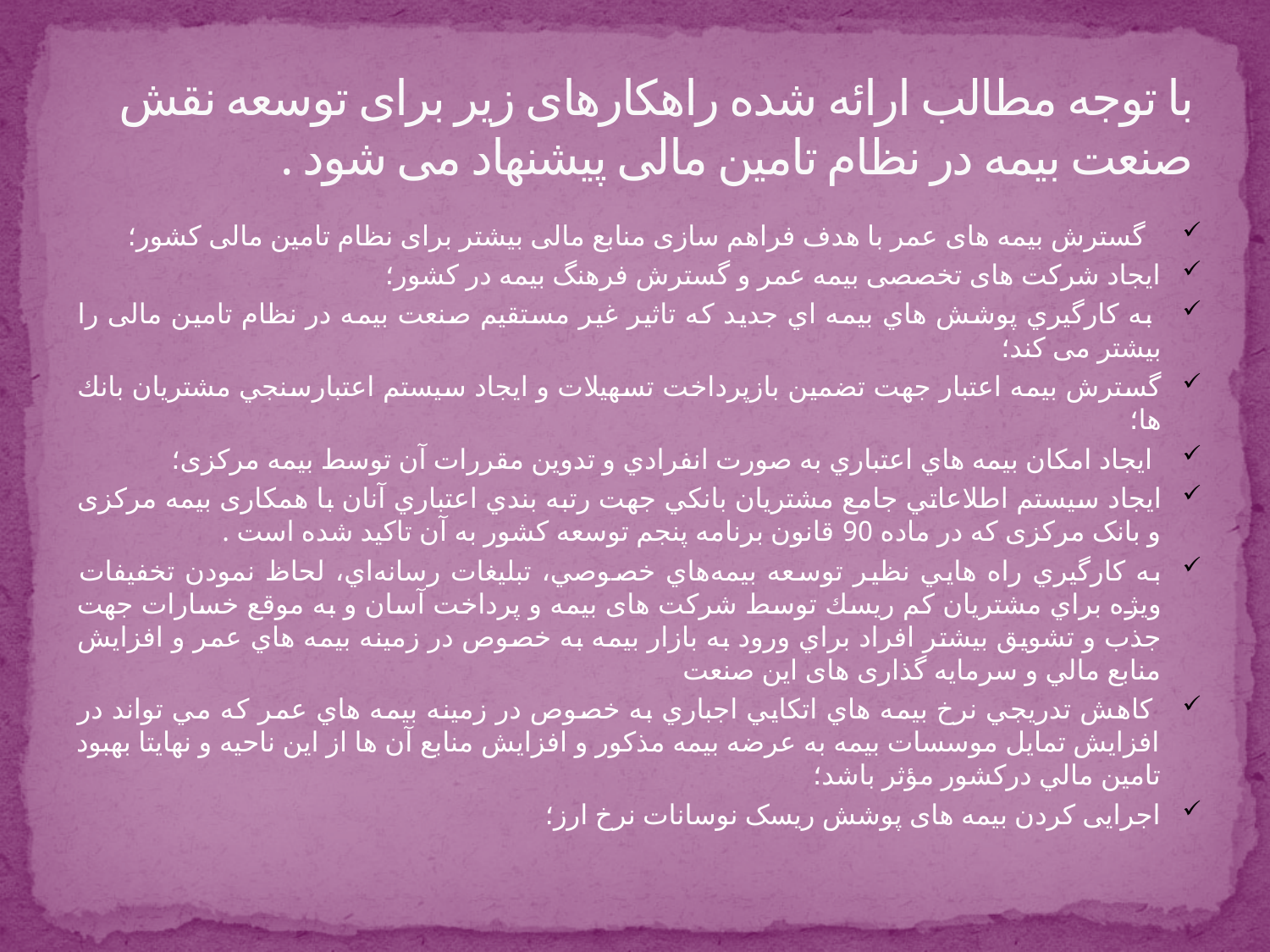

# با توجه مطالب ارائه شده راهکارهای زیر برای توسعه نقش صنعت بیمه در نظام تامین مالی پیشنهاد می شود .
  گسترش بیمه های عمر با هدف فراهم سازی منابع مالی بیشتر برای نظام تامین مالی کشور؛
ایجاد شرکت های تخصصی بیمه عمر و گسترش فرهنگ بیمه در کشور؛
 به كارگيري پوشش هاي بيمه اي جديد که تاثیر غیر مستقیم صنعت بیمه در نظام تامین مالی را بیشتر می کند؛
گسترش بيمه اعتبار جهت تضمين بازپرداخت تسهيلات و ايجاد سيستم اعتبارسنجي مشتريان بانك ها؛
 ايجاد امكان بيمه هاي اعتباري به صورت انفرادي و تدوین مقررات آن توسط بیمه مرکزی؛
ايجاد سيستم اطلاعاتي جامع مشتريان بانكي جهت رتبه بندي اعتباري آنان با همکاری بیمه مرکزی و بانک مرکزی که در ماده 90 قانون برنامه پنجم توسعه کشور به آن تاکید شده است .
به كارگيري راه هايي نظير توسعه بيمه‌هاي خصوصي، تبليغات رسانه‌اي، لحاظ نمودن تخفيفات ويژه براي مشتريان كم ريسك توسط شرکت های بیمه و پرداخت آسان و به موقع خسارات جهت جذب و تشويق بيشتر افراد براي ورود به بازار بيمه به خصوص در زمينه بيمه هاي عمر و افزايش منابع مالي و سرمایه گذاری های اين صنعت
 كاهش تدريجي نرخ بيمه هاي اتكايي اجباري به خصوص در زمينه بيمه هاي عمر كه مي تواند در افزایش تمایل موسسات بیمه به عرضه بیمه مذکور و افزایش منابع آن ها از این ناحیه و نهایتا بهبود تامين مالي دركشور مؤثر باشد؛
اجرایی کردن بیمه های پوشش ریسک نوسانات نرخ ارز؛